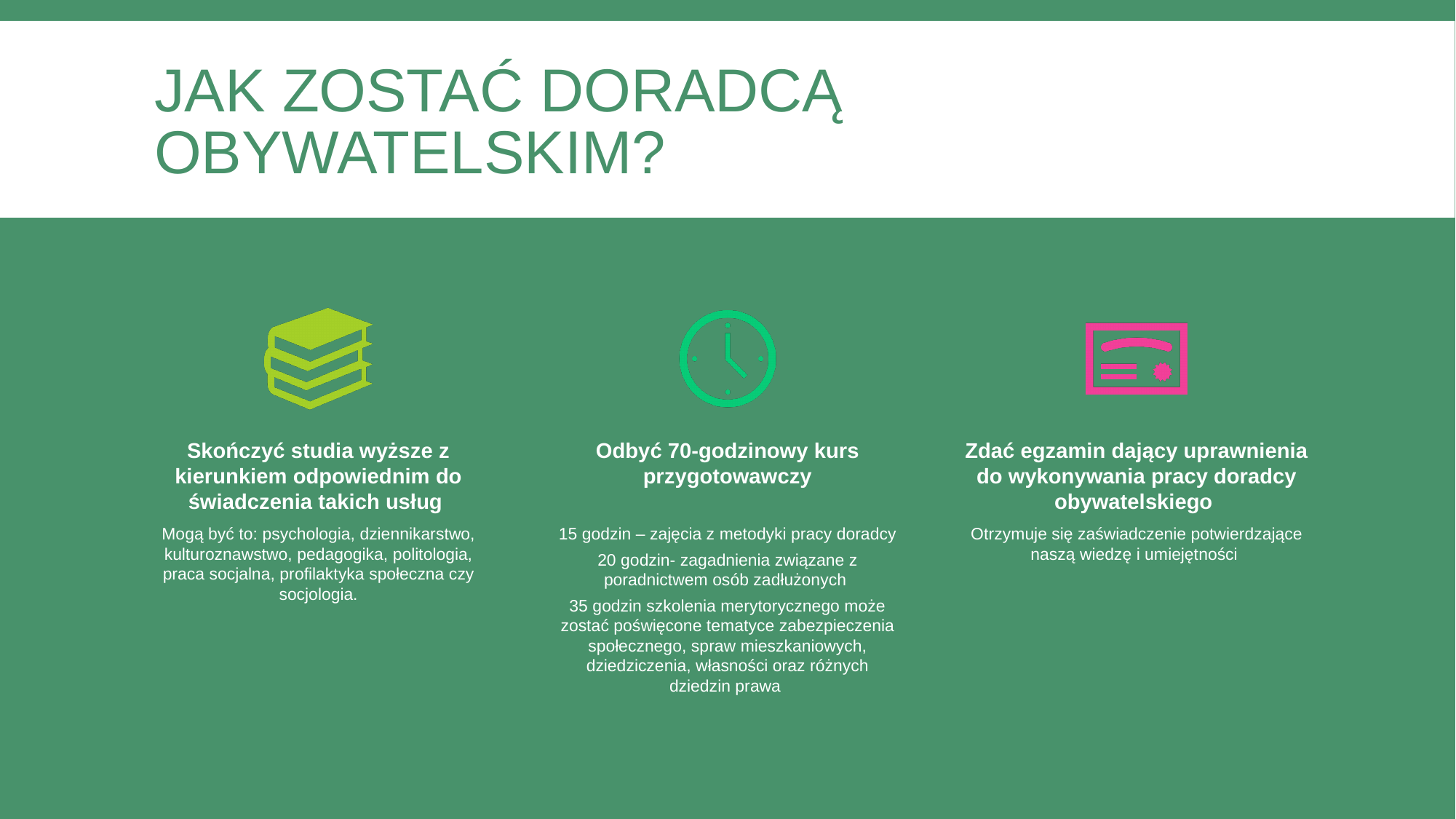

# Jak zostać doradcą obywatelskim?
Skończyć studia wyższe z kierunkiem odpowiednim do świadczenia takich usług
Mogą być to: psychologia, dziennikarstwo, kulturoznawstwo, pedagogika, politologia, praca socjalna, profilaktyka społeczna czy socjologia.
Odbyć 70-godzinowy kurs przygotowawczy
15 godzin – zajęcia z metodyki pracy doradcy
20 godzin- zagadnienia związane z poradnictwem osób zadłużonych
35 godzin szkolenia merytorycznego może zostać poświęcone tematyce zabezpieczenia społecznego, spraw mieszkaniowych, dziedziczenia, własności oraz różnych dziedzin prawa
Zdać egzamin dający uprawnienia do wykonywania pracy doradcy obywatelskiego
Otrzymuje się zaświadczenie potwierdzające naszą wiedzę i umiejętności